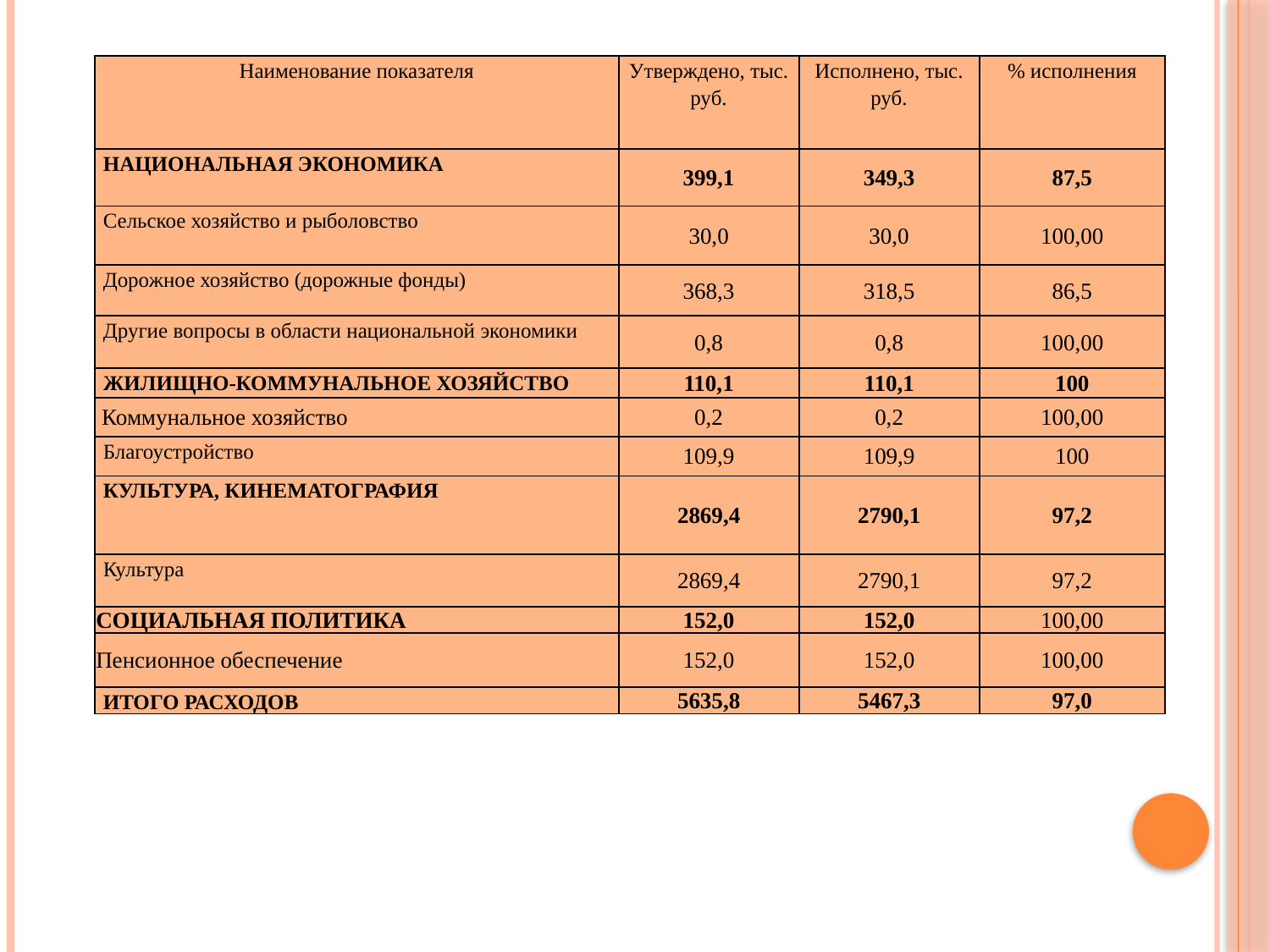

| Наименование показателя | Утверждено, тыс. руб. | Исполнено, тыс. руб. | % исполнения |
| --- | --- | --- | --- |
| НАЦИОНАЛЬНАЯ ЭКОНОМИКА | 399,1 | 349,3 | 87,5 |
| Сельское хозяйство и рыболовство | 30,0 | 30,0 | 100,00 |
| Дорожное хозяйство (дорожные фонды) | 368,3 | 318,5 | 86,5 |
| Другие вопросы в области национальной экономики | 0,8 | 0,8 | 100,00 |
| ЖИЛИЩНО-КОММУНАЛЬНОЕ ХОЗЯЙСТВО | 110,1 | 110,1 | 100 |
| Коммунальное хозяйство | 0,2 | 0,2 | 100,00 |
| Благоустройство | 109,9 | 109,9 | 100 |
| КУЛЬТУРА, КИНЕМАТОГРАФИЯ | 2869,4 | 2790,1 | 97,2 |
| Культура | 2869,4 | 2790,1 | 97,2 |
| СОЦИАЛЬНАЯ ПОЛИТИКА | 152,0 | 152,0 | 100,00 |
| Пенсионное обеспечение | 152,0 | 152,0 | 100,00 |
| ИТОГО РАСХОДОВ | 5635,8 | 5467,3 | 97,0 |